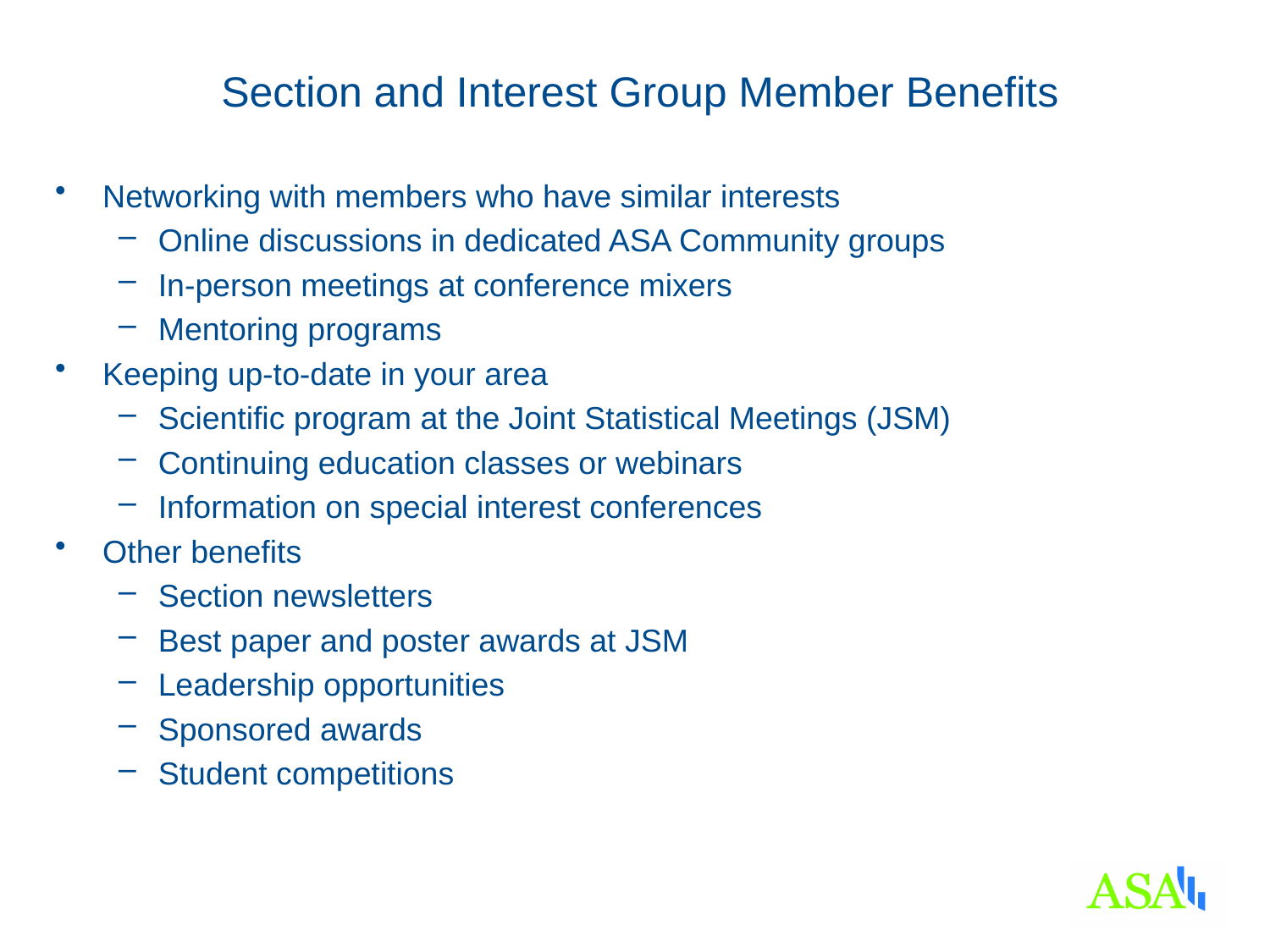

# Section and Interest Group Member Benefits
Networking with members who have similar interests
Online discussions in dedicated ASA Community groups
In-person meetings at conference mixers
Mentoring programs
Keeping up-to-date in your area
Scientific program at the Joint Statistical Meetings (JSM)
Continuing education classes or webinars
Information on special interest conferences
Other benefits
Section newsletters
Best paper and poster awards at JSM
Leadership opportunities
Sponsored awards
Student competitions